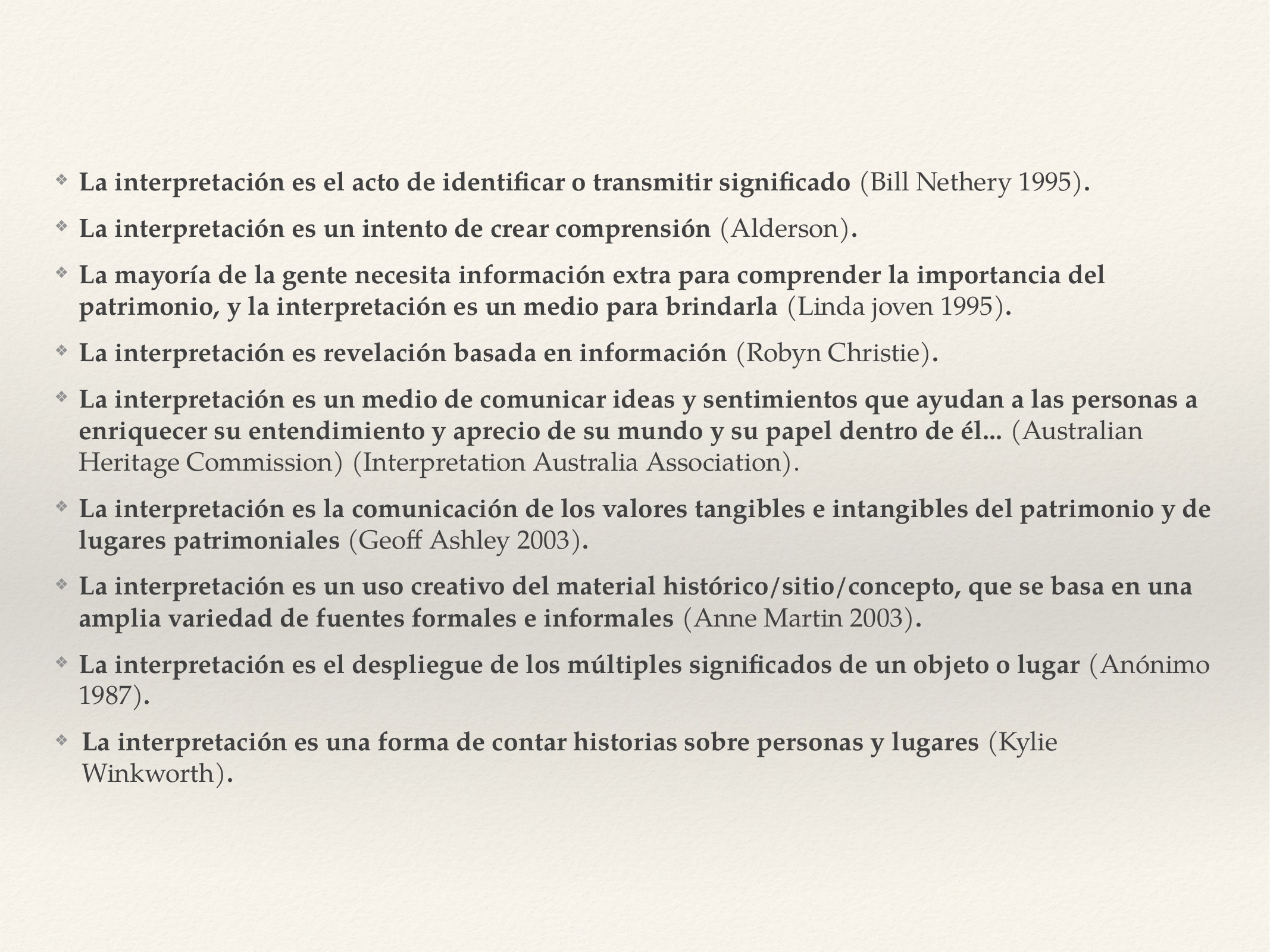

La interpretación es el acto de identificar o transmitir significado (Bill Nethery 1995).
La interpretación es un intento de crear comprensión (Alderson).
La mayoría de la gente necesita información extra para comprender la importancia del patrimonio, y la interpretación es un medio para brindarla (Linda joven 1995).
La interpretación es revelación basada en información (Robyn Christie).
La interpretación es un medio de comunicar ideas y sentimientos que ayudan a las personas a enriquecer su entendimiento y aprecio de su mundo y su papel dentro de él... (Australian Heritage Commission) (Interpretation Australia Association).
La interpretación es la comunicación de los valores tangibles e intangibles del patrimonio y de lugares patrimoniales (Geoff Ashley 2003).
La interpretación es un uso creativo del material histórico/sitio/concepto, que se basa en una amplia variedad de fuentes formales e informales (Anne Martin 2003).
La interpretación es el despliegue de los múltiples significados de un objeto o lugar (Anónimo 1987).
La interpretación es una forma de contar historias sobre personas y lugares (Kylie Winkworth).